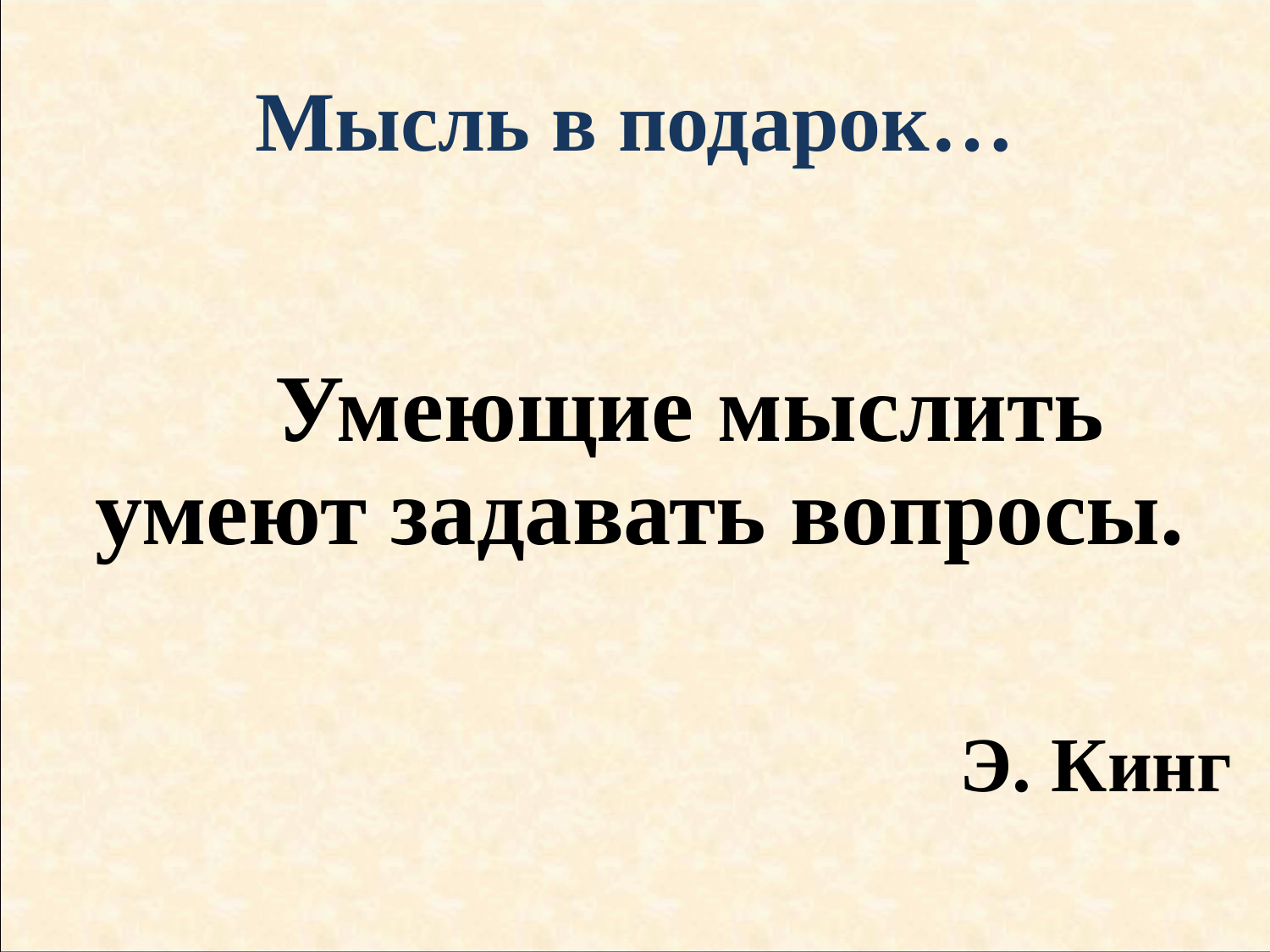

# Мысль в подарок…

Умеющие мыслить умеют задавать вопросы.

Э. Кинг